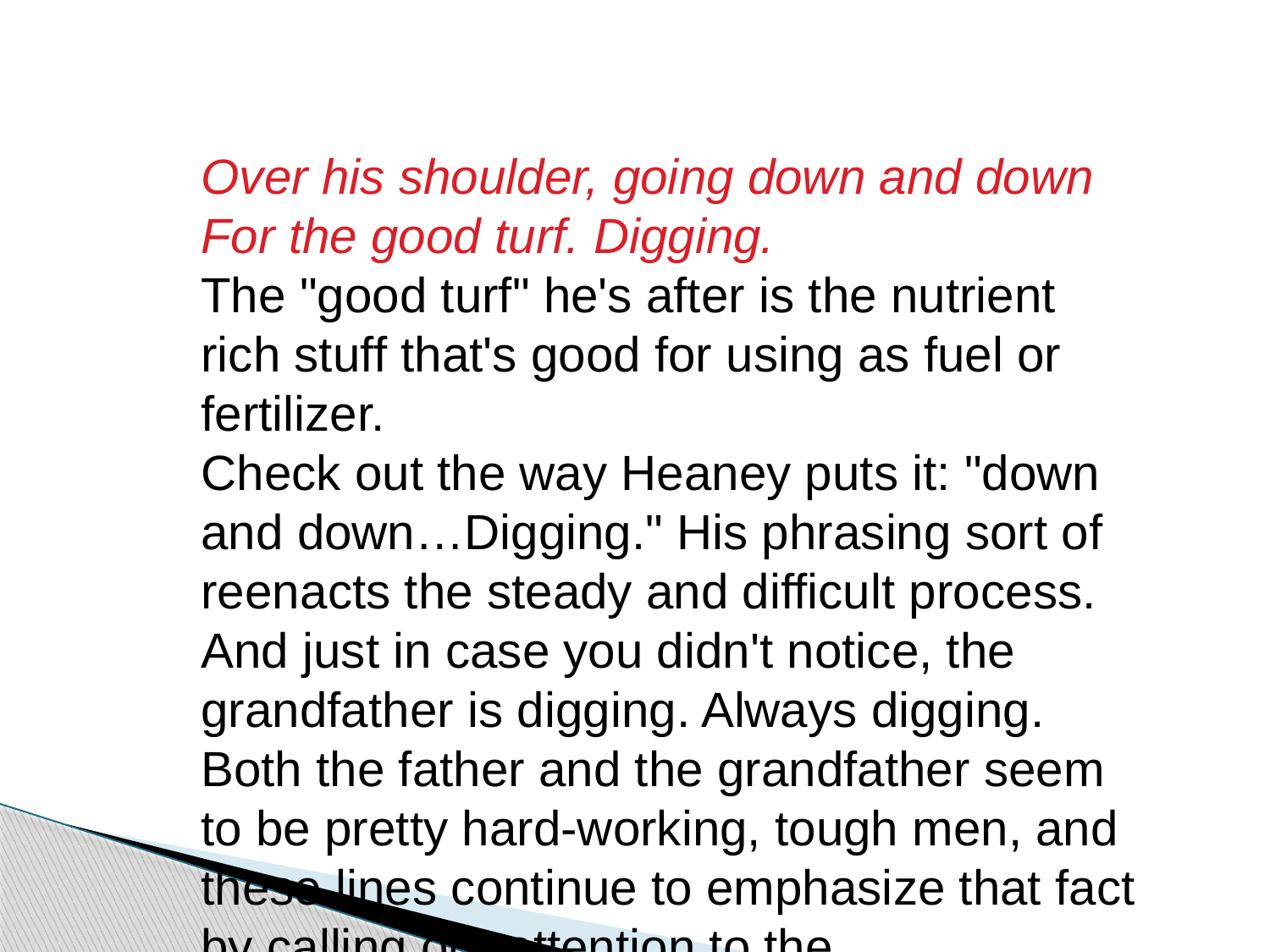

Over his shoulder, going down and down
For the good turf. Digging.
The "good turf" he's after is the nutrient rich stuff that's good for using as fuel or fertilizer.
Check out the way Heaney puts it: "down and down…Digging." His phrasing sort of reenacts the steady and difficult process. And just in case you didn't notice, the grandfather is digging. Always digging.
Both the father and the grandfather seem to be pretty hard-working, tough men, and these lines continue to emphasize that fact by calling our attention to the          		grandfather's constant effort.